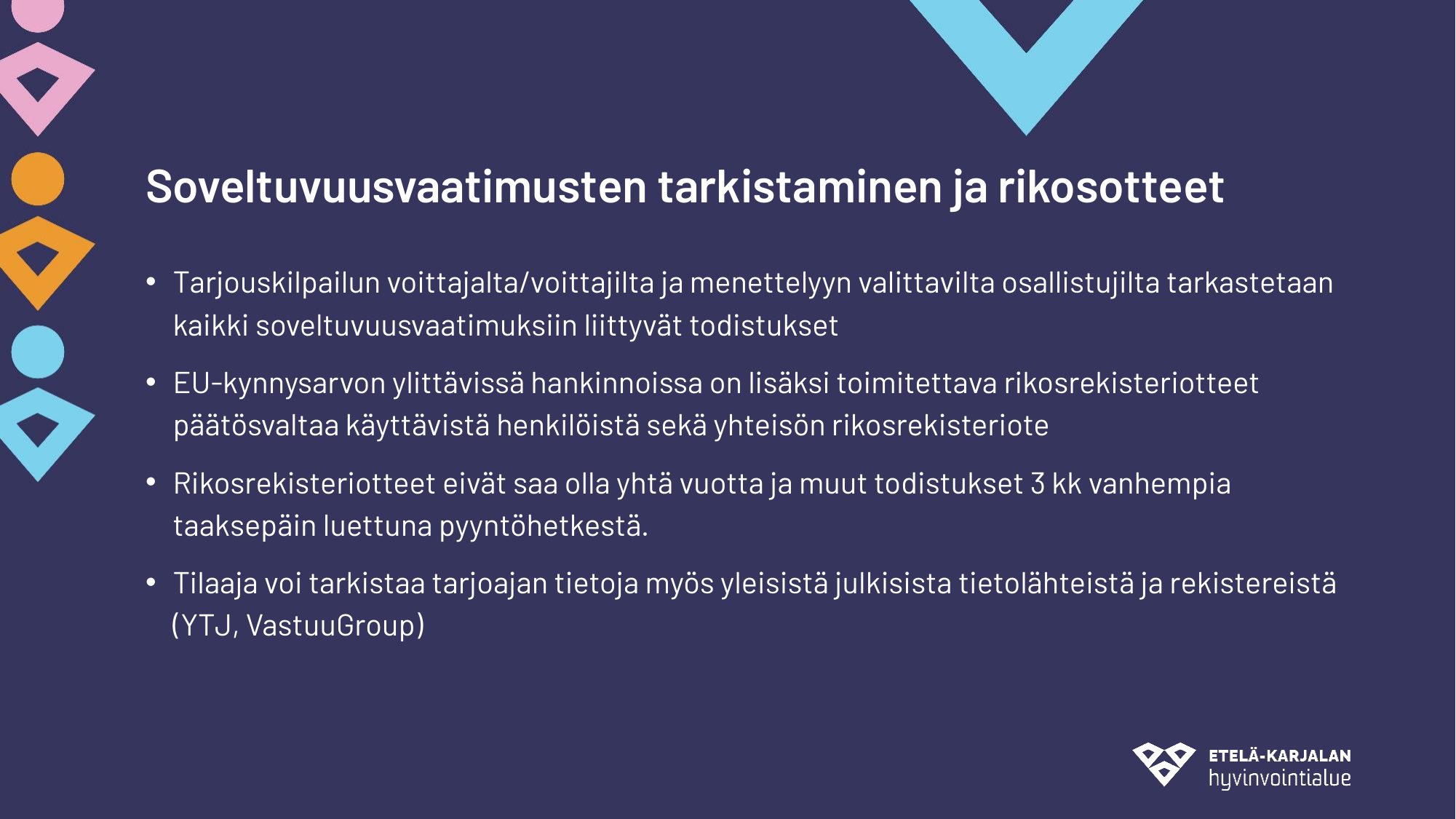

# Soveltuvuusvaatimusten tarkistaminen ja rikosotteet
Tarjouskilpailun voittajalta/voittajilta ja menettelyyn valittavilta osallistujilta tarkastetaan kaikki soveltuvuusvaatimuksiin liittyvät todistukset
EU-kynnysarvon ylittävissä hankinnoissa on lisäksi toimitettava rikosrekisteriotteet päätösvaltaa käyttävistä henkilöistä sekä yhteisön rikosrekisteriote
Rikosrekisteriotteet eivät saa olla yhtä vuotta ja muut todistukset 3 kk vanhempia taaksepäin luettuna pyyntöhetkestä.
Tilaaja voi tarkistaa tarjoajan tietoja myös yleisistä julkisista tietolähteistä ja rekistereistä (YTJ, VastuuGroup)